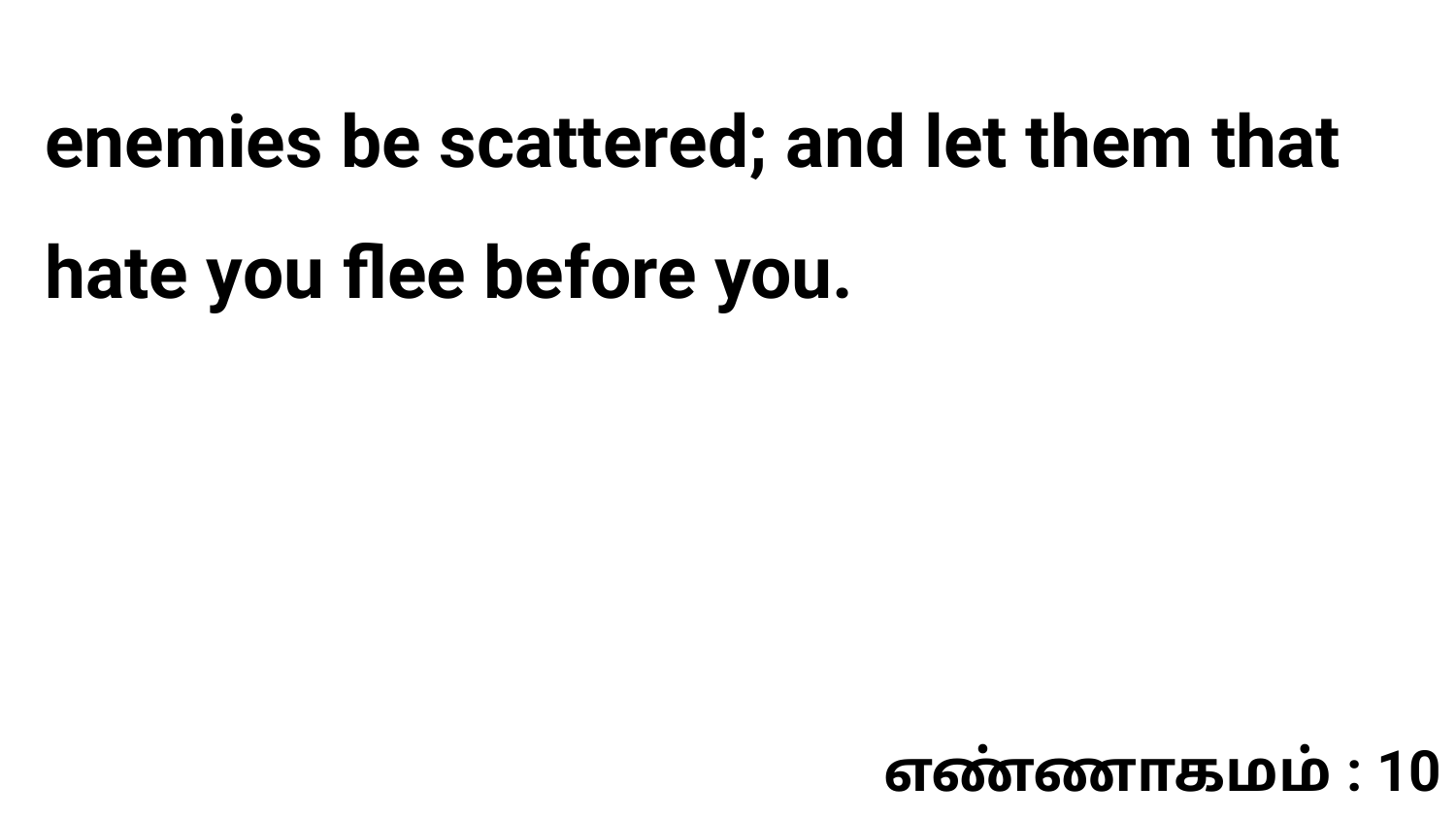

enemies be scattered; and let them that hate you flee before you.
எண்ணாகமம் : 10